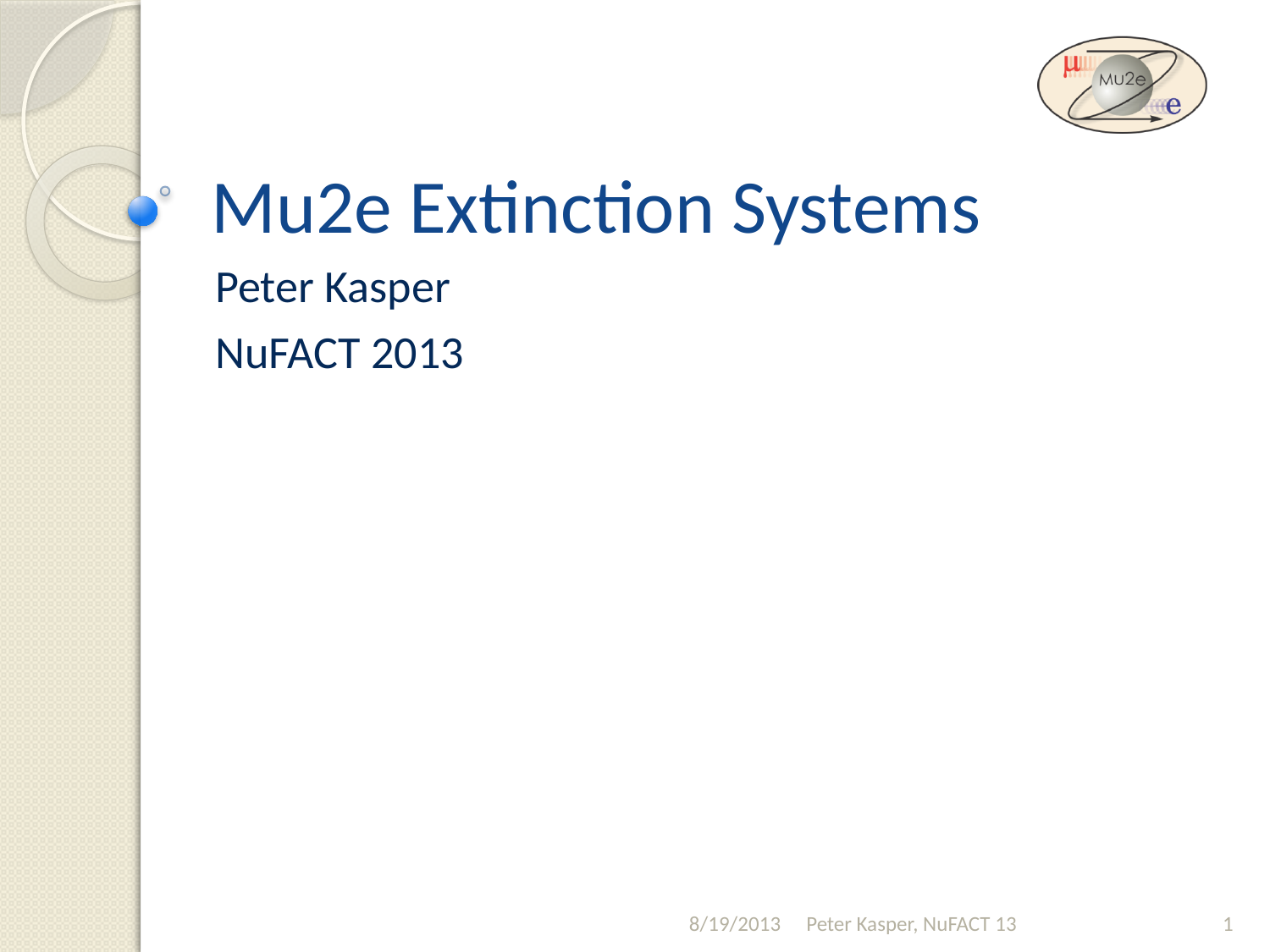

# Mu2e Extinction Systems
Peter Kasper
NuFACT 2013
8/19/2013
Peter Kasper, NuFACT 13
1